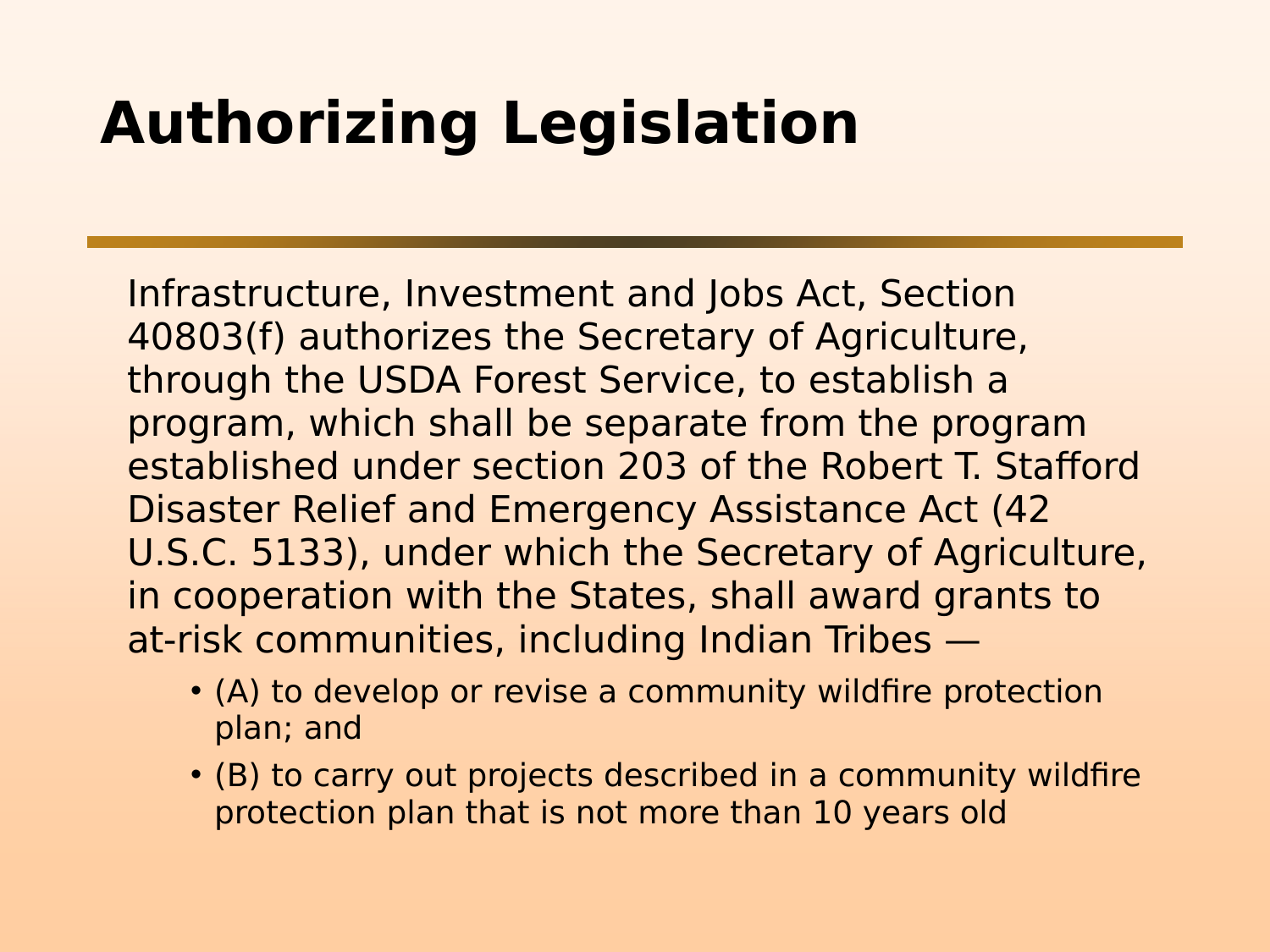

# Authorizing Legislation
Infrastructure, Investment and Jobs Act, Section 40803(f) authorizes the Secretary of Agriculture, through the USDA Forest Service, to establish a program, which shall be separate from the program established under section 203 of the Robert T. Stafford Disaster Relief and Emergency Assistance Act (42 U.S.C. 5133), under which the Secretary of Agriculture, in cooperation with the States, shall award grants to
at-risk communities, including Indian Tribes —
(A) to develop or revise a community wildfire protection plan; and
(B) to carry out projects described in a community wildfire protection plan that is not more than 10 years old